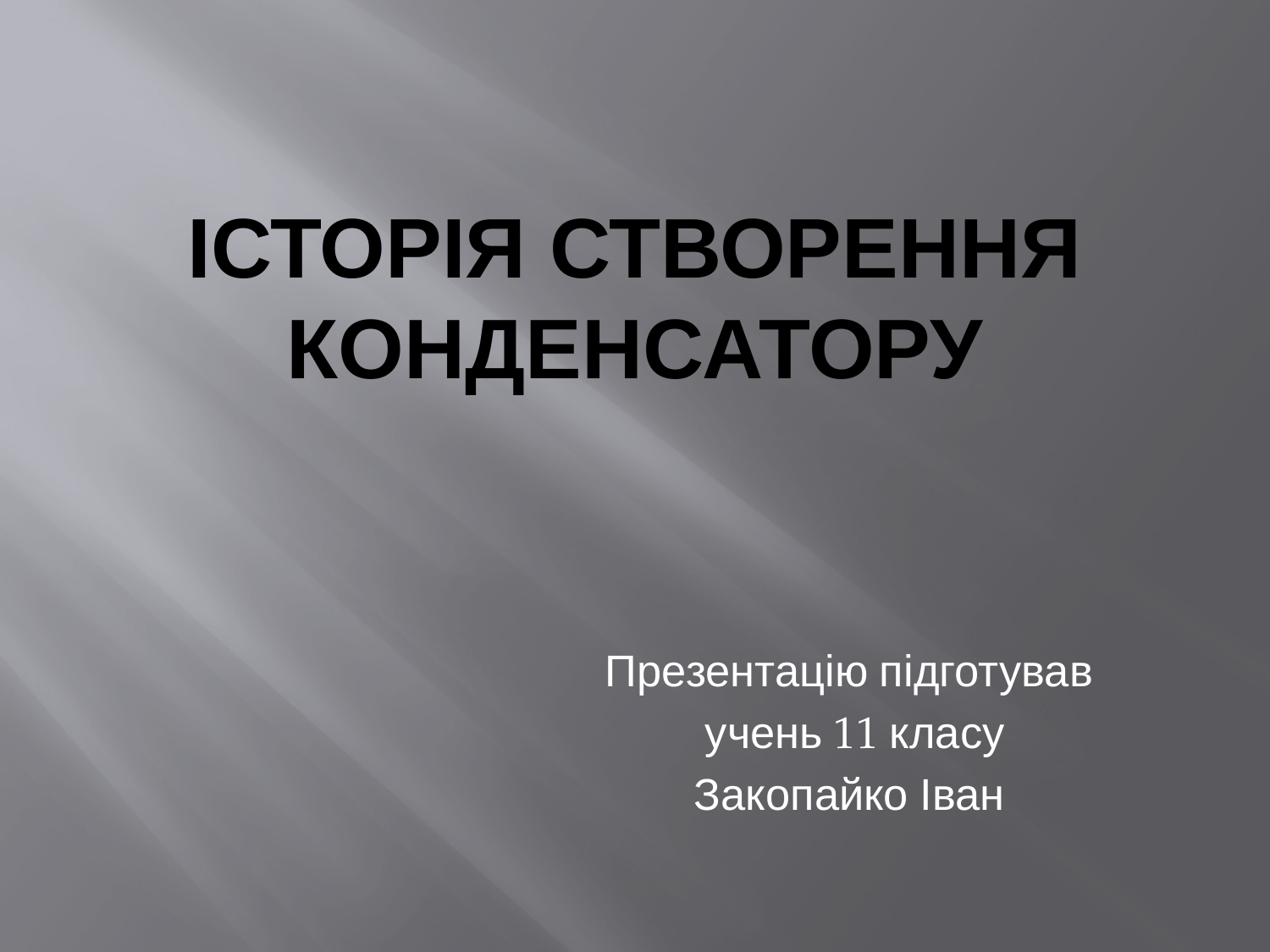

# Історія створення конденсатору
Презентацію підготував
 учень 11 класу
Закопайко Іван